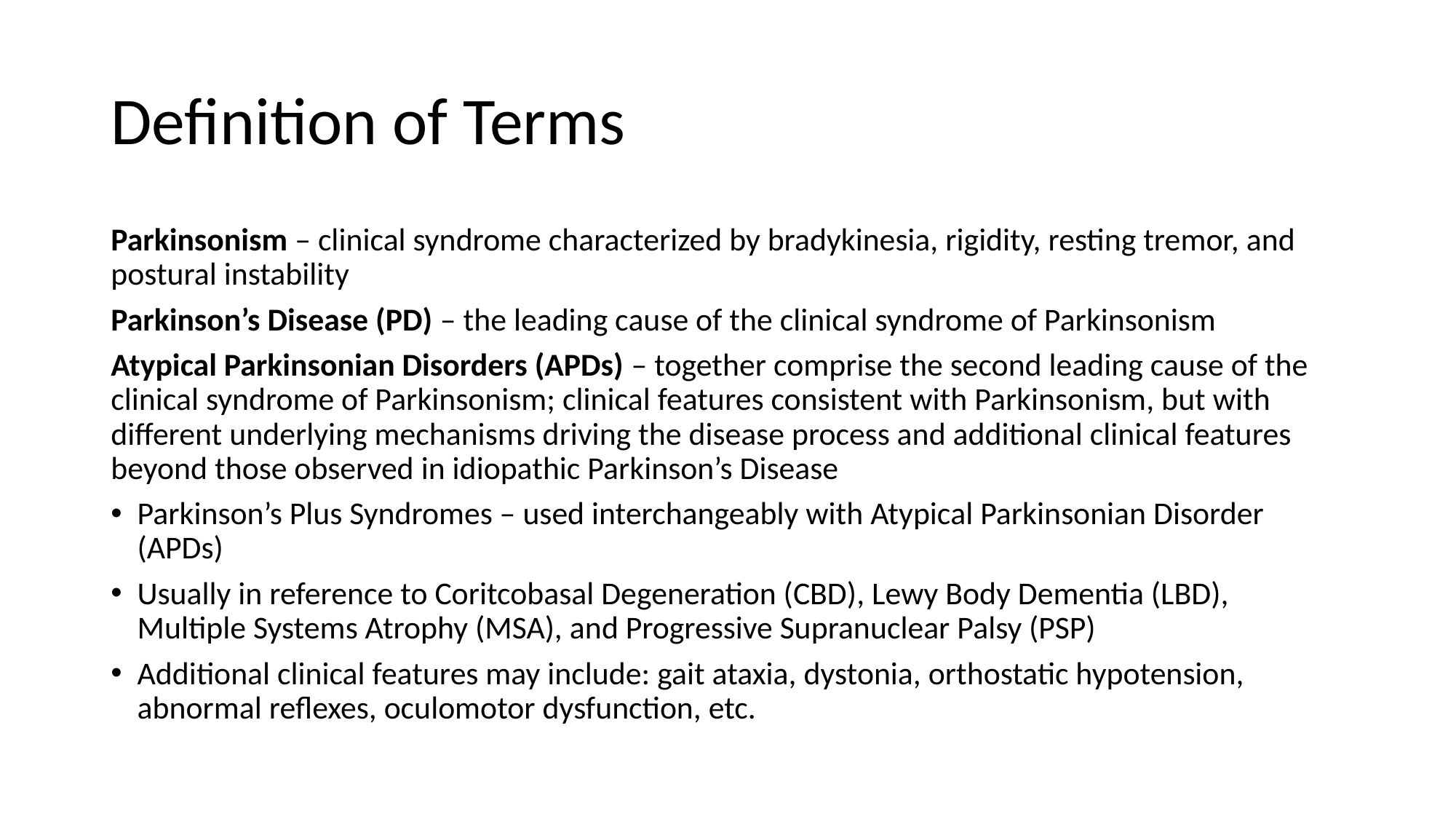

# Definition of Terms
Parkinsonism – clinical syndrome characterized by bradykinesia, rigidity, resting tremor, and postural instability
Parkinson’s Disease (PD) – the leading cause of the clinical syndrome of Parkinsonism
Atypical Parkinsonian Disorders (APDs) – together comprise the second leading cause of the clinical syndrome of Parkinsonism; clinical features consistent with Parkinsonism, but with different underlying mechanisms driving the disease process and additional clinical features beyond those observed in idiopathic Parkinson’s Disease
Parkinson’s Plus Syndromes – used interchangeably with Atypical Parkinsonian Disorder (APDs)
Usually in reference to Coritcobasal Degeneration (CBD), Lewy Body Dementia (LBD), Multiple Systems Atrophy (MSA), and Progressive Supranuclear Palsy (PSP)
Additional clinical features may include: gait ataxia, dystonia, orthostatic hypotension, abnormal reflexes, oculomotor dysfunction, etc.